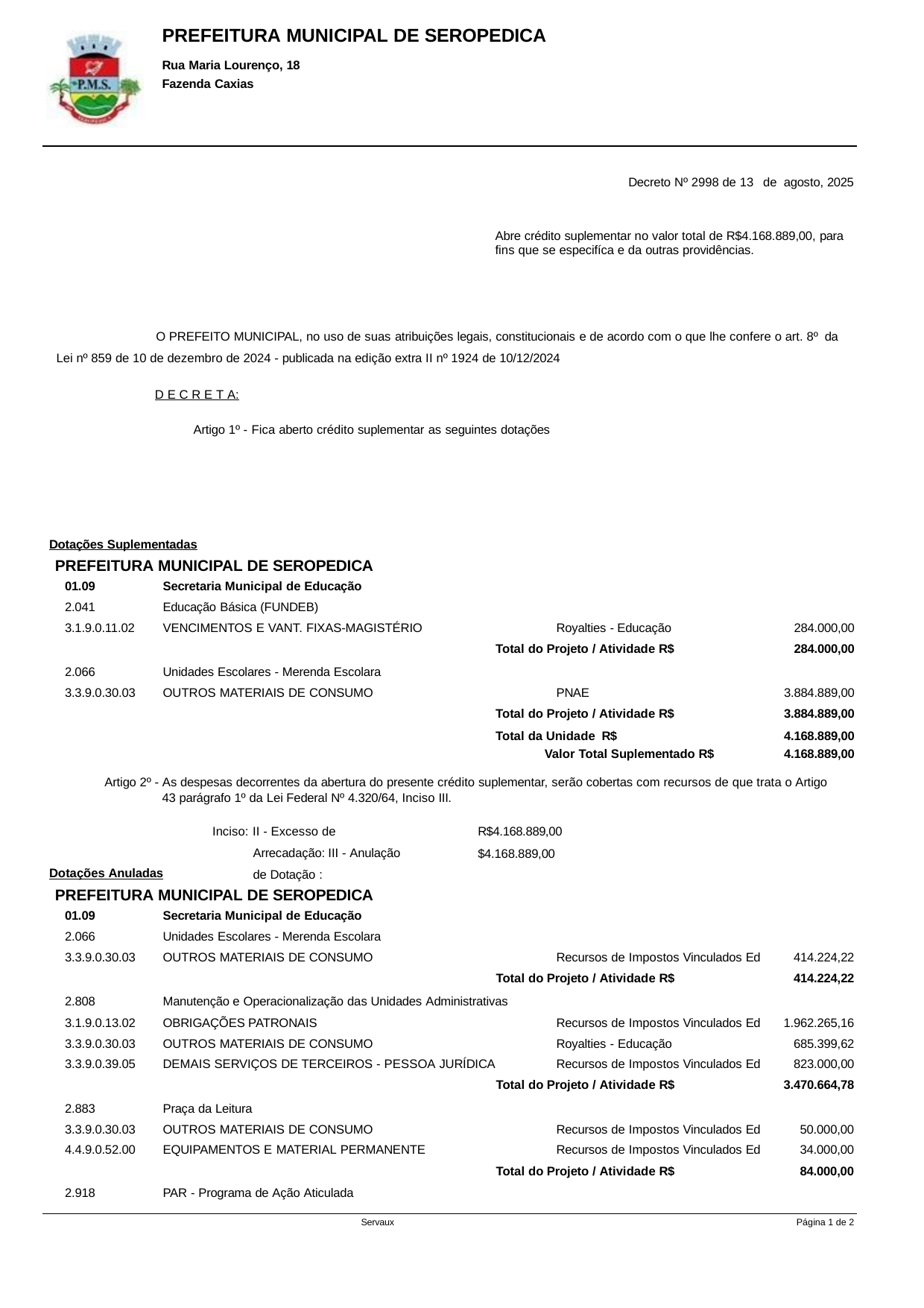

PREFEITURA MUNICIPAL DE SEROPEDICA
Rua Maria Lourenço, 18 Fazenda Caxias
Decreto Nº 2998 de 13 de agosto, 2025
Abre crédito suplementar no valor total de R$4.168.889,00, para fins que se especifíca e da outras providências.
O PREFEITO MUNICIPAL, no uso de suas atribuições legais, constitucionais e de acordo com o que lhe confere o art. 8º da Lei nº 859 de 10 de dezembro de 2024 - publicada na edição extra II nº 1924 de 10/12/2024

D E C R E T A:

Artigo 1º - Fica aberto crédito suplementar as seguintes dotações
Dotações Suplementadas
PREFEITURA MUNICIPAL DE SEROPEDICA
| 01.09 | Secretaria Municipal de Educação |  |  |
| --- | --- | --- | --- |
| 2.041 | Educação Básica (FUNDEB) |  |  |
| 3.1.9.0.11.02 | VENCIMENTOS E VANT. FIXAS-MAGISTÉRIO | Royalties - Educação | 284.000,00 |
|  |  | Total do Projeto / Atividade R$ | 284.000,00 |
| 2.066 | Unidades Escolares - Merenda Escolara |  |  |
| 3.3.9.0.30.03 | OUTROS MATERIAIS DE CONSUMO | PNAE | 3.884.889,00 |
|  |  | Total do Projeto / Atividade R$ | 3.884.889,00 |
|  |  | Total da Unidade R$ | 4.168.889,00 |
|  |  | Valor Total Suplementado R$ | 4.168.889,00 |
Artigo 2º - As despesas decorrentes da abertura do presente crédito suplementar, serão cobertas com recursos de que trata o Artigo 43 parágrafo 1º da Lei Federal Nº 4.320/64, Inciso III.
Inciso: II - Excesso de Arrecadação: III - Anulação de Dotação :
R$4.168.889,00
$4.168.889,00
Dotações Anuladas
PREFEITURA MUNICIPAL DE SEROPEDICA
| 01.09 | Secretaria Municipal de Educação |  |  |
| --- | --- | --- | --- |
| 2.066 | Unidades Escolares - Merenda Escolara |  |  |
| 3.3.9.0.30.03 | OUTROS MATERIAIS DE CONSUMO | Recursos de Impostos Vinculados Ed | 414.224,22 |
|  | Total do Projeto / Atividade R$ |  | 414.224,22 |
| 2.808 | Manutenção e Operacionalização das Unidades Administrativas |  |  |
| 3.1.9.0.13.02 | OBRIGAÇÕES PATRONAIS | Recursos de Impostos Vinculados Ed | 1.962.265,16 |
| 3.3.9.0.30.03 | OUTROS MATERIAIS DE CONSUMO | Royalties - Educação | 685.399,62 |
| 3.3.9.0.39.05 | DEMAIS SERVIÇOS DE TERCEIROS - PESSOA JURÍDICA | Recursos de Impostos Vinculados Ed | 823.000,00 |
|  | Total do Projeto / Atividade R$ |  | 3.470.664,78 |
| 2.883 | Praça da Leitura |  |  |
| 3.3.9.0.30.03 | OUTROS MATERIAIS DE CONSUMO | Recursos de Impostos Vinculados Ed | 50.000,00 |
| 4.4.9.0.52.00 | EQUIPAMENTOS E MATERIAL PERMANENTE | Recursos de Impostos Vinculados Ed | 34.000,00 |
|  | Total do Projeto / Atividade R$ |  | 84.000,00 |
| 2.918 | PAR - Programa de Ação Aticulada |  |  |
Servaux
Página 1 de 2